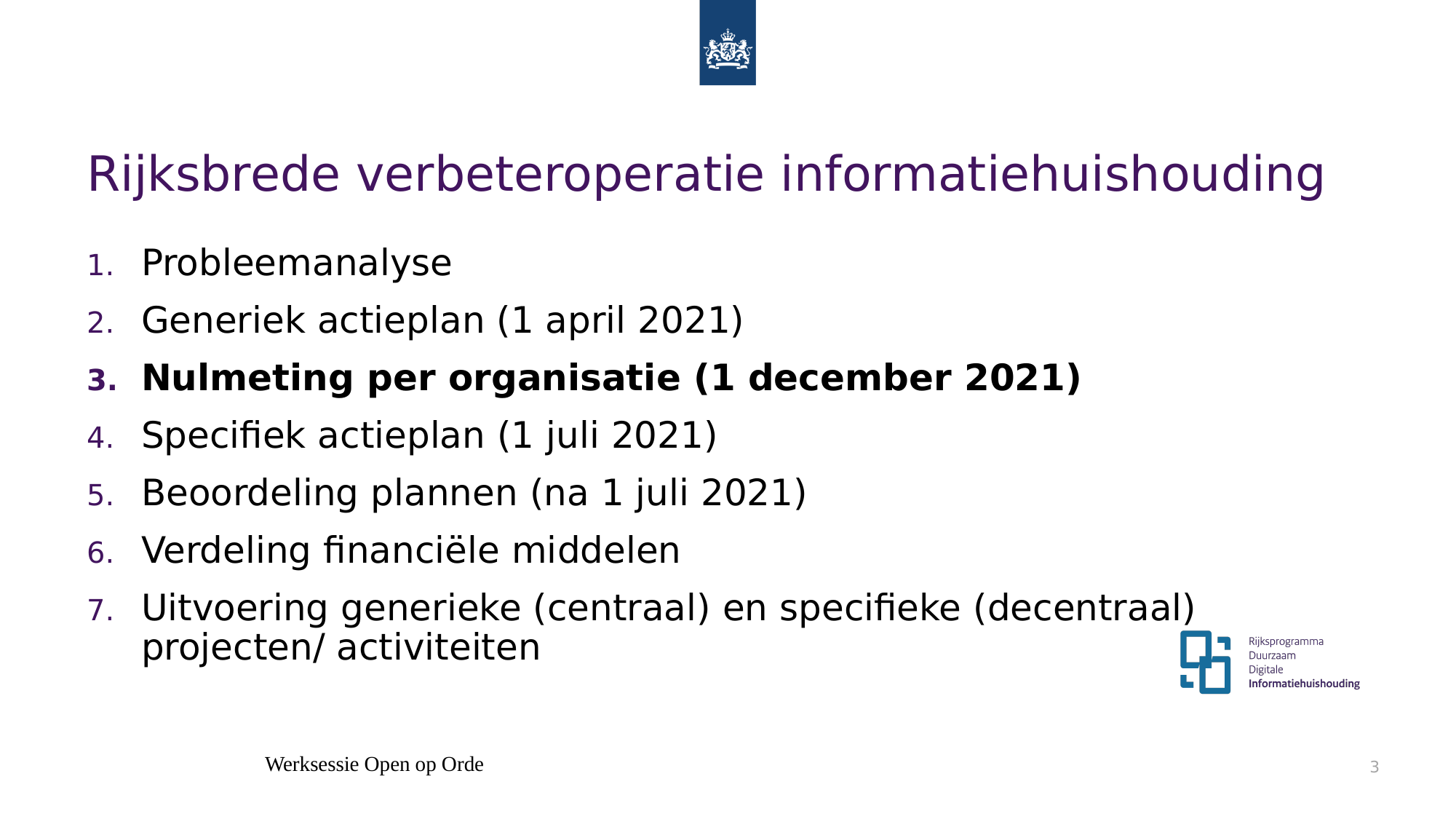

# Rijksbrede verbeteroperatie informatiehuishouding
Probleemanalyse
Generiek actieplan (1 april 2021)
Nulmeting per organisatie (1 december 2021)
Specifiek actieplan (1 juli 2021)
Beoordeling plannen (na 1 juli 2021)
Verdeling financiële middelen
Uitvoering generieke (centraal) en specifieke (decentraal) projecten/ activiteiten
Werksessie Open op Orde
3